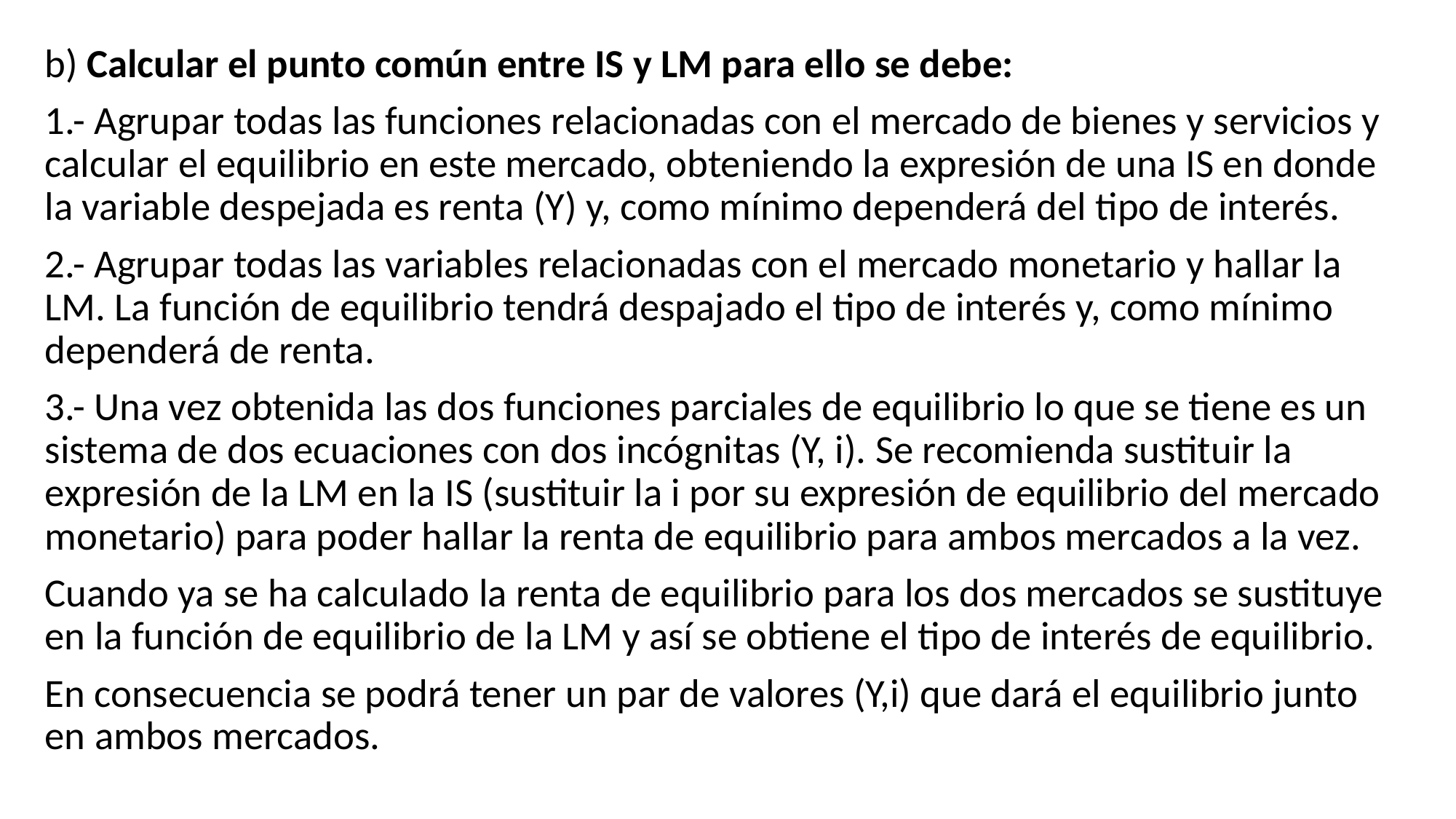

b) Calcular el punto común entre IS y LM para ello se debe:
1.- Agrupar todas las funciones relacionadas con el mercado de bienes y servicios y calcular el equilibrio en este mercado, obteniendo la expresión de una IS en donde la variable despejada es renta (Y) y, como mínimo dependerá del tipo de interés.
2.- Agrupar todas las variables relacionadas con el mercado monetario y hallar la LM. La función de equilibrio tendrá despajado el tipo de interés y, como mínimo dependerá de renta.
3.- Una vez obtenida las dos funciones parciales de equilibrio lo que se tiene es un sistema de dos ecuaciones con dos incógnitas (Y, i). Se recomienda sustituir la expresión de la LM en la IS (sustituir la i por su expresión de equilibrio del mercado monetario) para poder hallar la renta de equilibrio para ambos mercados a la vez.
Cuando ya se ha calculado la renta de equilibrio para los dos mercados se sustituye en la función de equilibrio de la LM y así se obtiene el tipo de interés de equilibrio.
En consecuencia se podrá tener un par de valores (Y,i) que dará el equilibrio junto en ambos mercados.